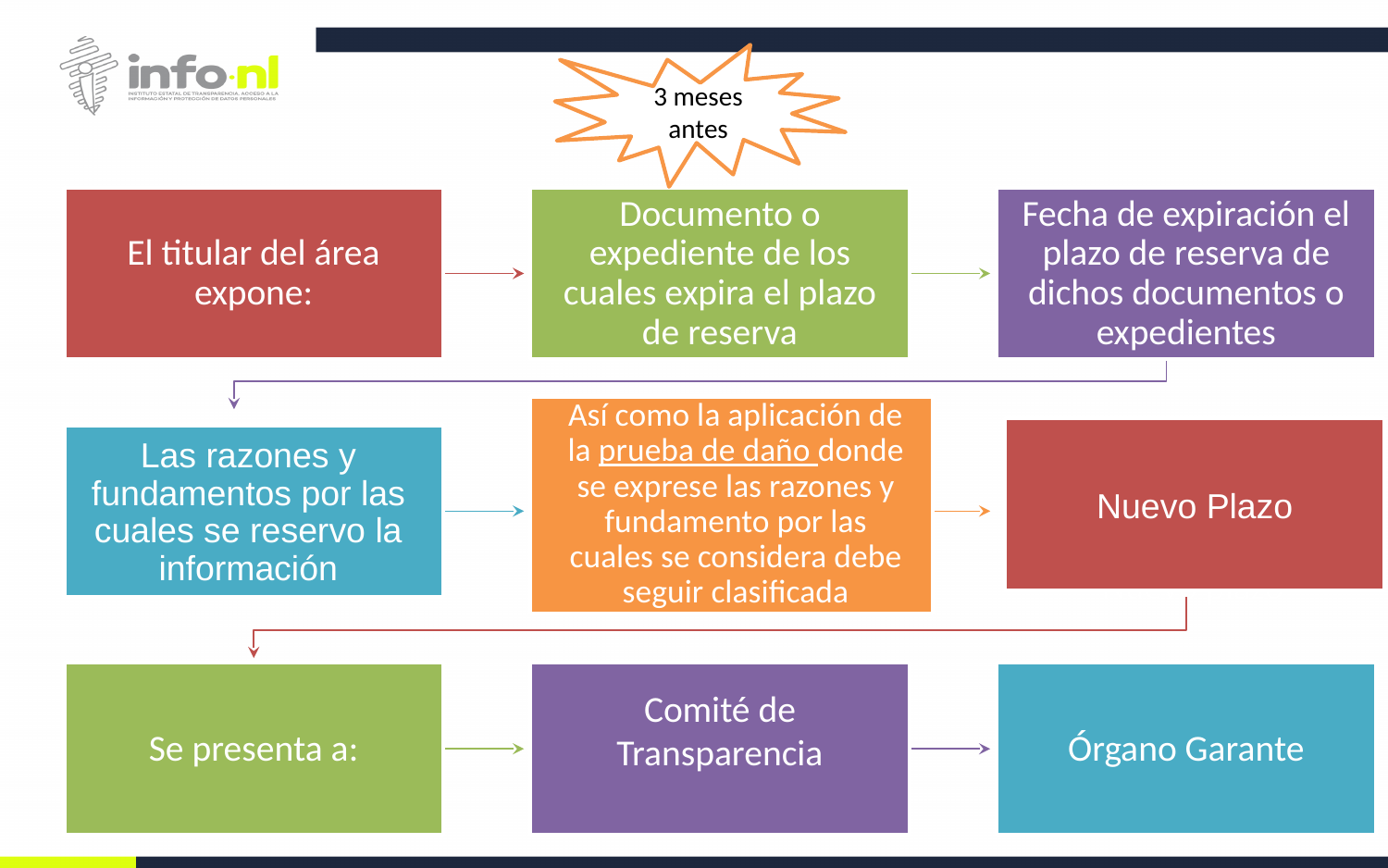

3 meses antes

El titular del área expone:

Documento o expediente de los cuales expira el plazo de reserva

Fecha de expiración el plazo de reserva de dichos documentos o expedientes

 Nuevo Plazo
Las razones y fundamentos por las cuales se reservo la información

Así como la aplicación de la prueba de daño donde se exprese las razones y fundamento por las cuales se considera debe seguir clasificada

Nuevo plazo

Se presenta a:

Comité de Transparencia

Órgano Garante